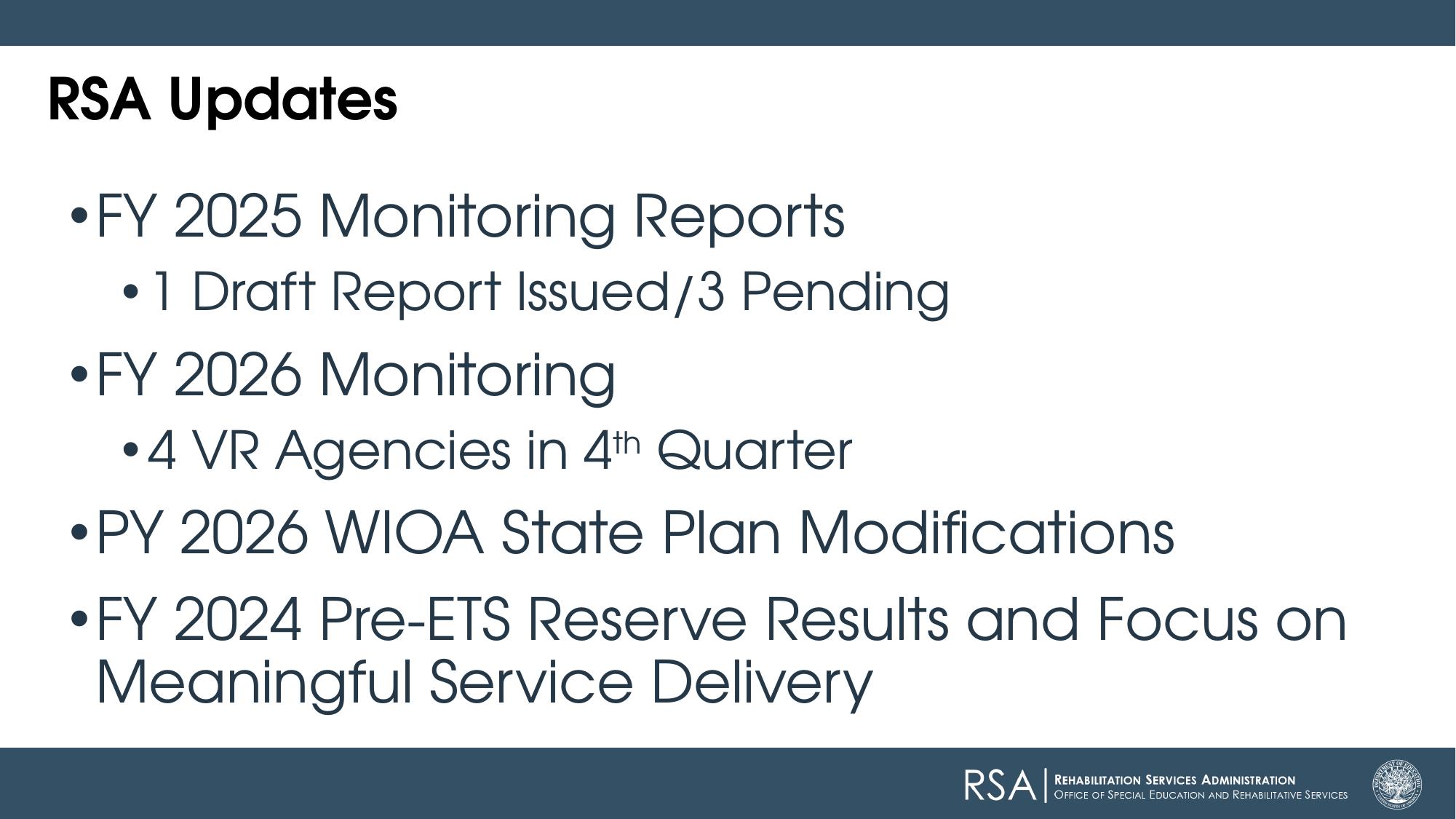

# RSA Updates
FY 2025 Monitoring Reports
1 Draft Report Issued/3 Pending
FY 2026 Monitoring
4 VR Agencies in 4th Quarter
PY 2026 WIOA State Plan Modifications
FY 2024 Pre-ETS Reserve Results and Focus on Meaningful Service Delivery